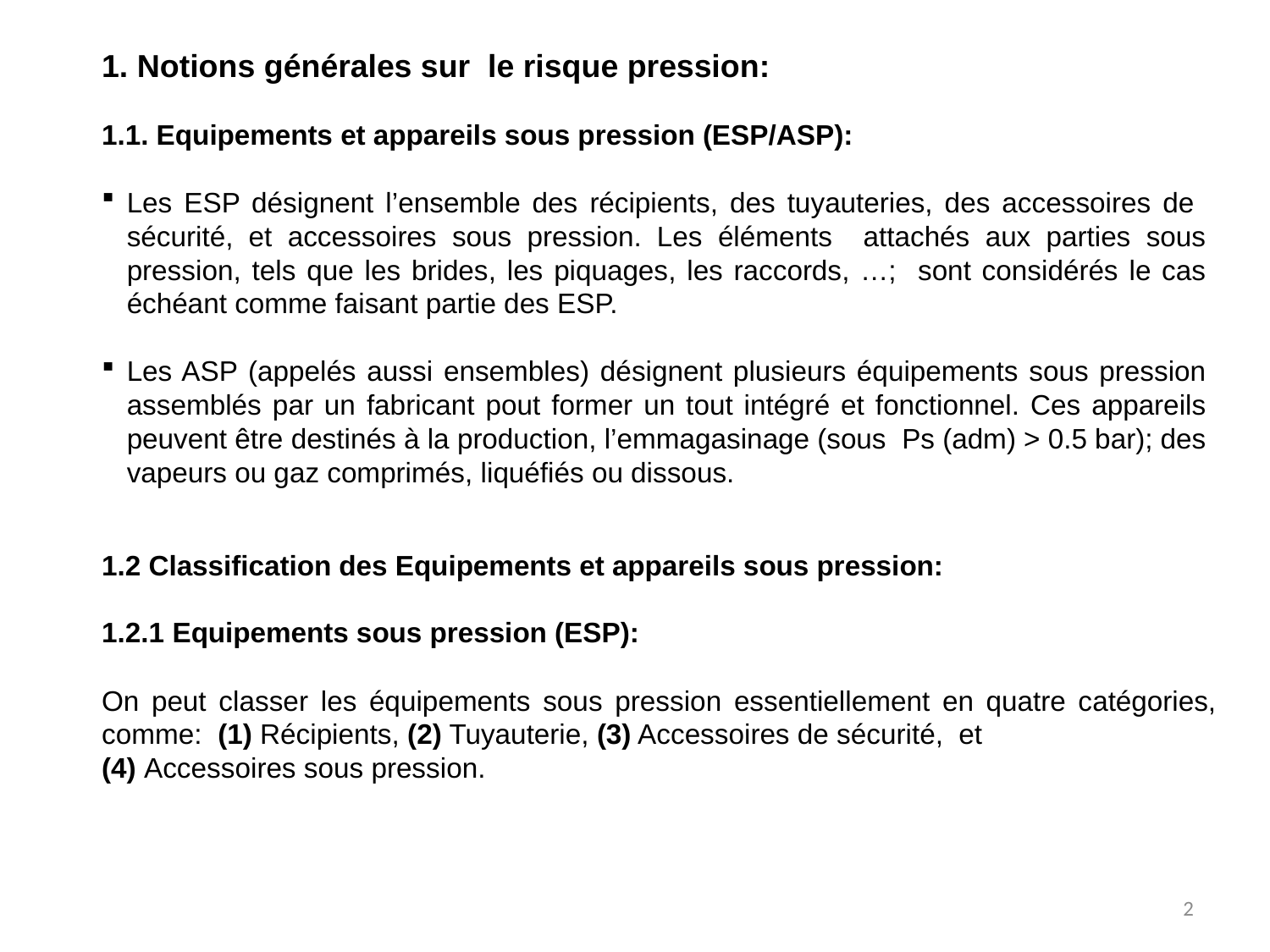

1. Notions générales sur  le risque pression:
1.1. Equipements et appareils sous pression (ESP/ASP):

Les ESP désignent l’ensemble des récipients, des tuyauteries, des accessoires de  sécurité, et accessoires sous pression. Les éléments  attachés aux parties sous pression, tels que les brides, les piquages, les raccords, …;  sont considérés le cas échéant comme faisant partie des ESP.

Les ASP (appelés aussi ensembles) désignent plusieurs équipements sous pression assemblés par un fabricant pout former un tout intégré et fonctionnel. Ces appareils peuvent être destinés à la production, l’emmagasinage (sous  Ps (adm) > 0.5 bar); des vapeurs ou gaz comprimés, liquéfiés ou dissous.
1.2 Classification des Equipements et appareils sous pression:

1.2.1 Equipements sous pression (ESP):

On peut classer les équipements sous pression essentiellement en quatre catégories, comme:  (1) Récipients, (2) Tuyauterie, (3) Accessoires de sécurité,  et                               (4) Accessoires sous pression.
2